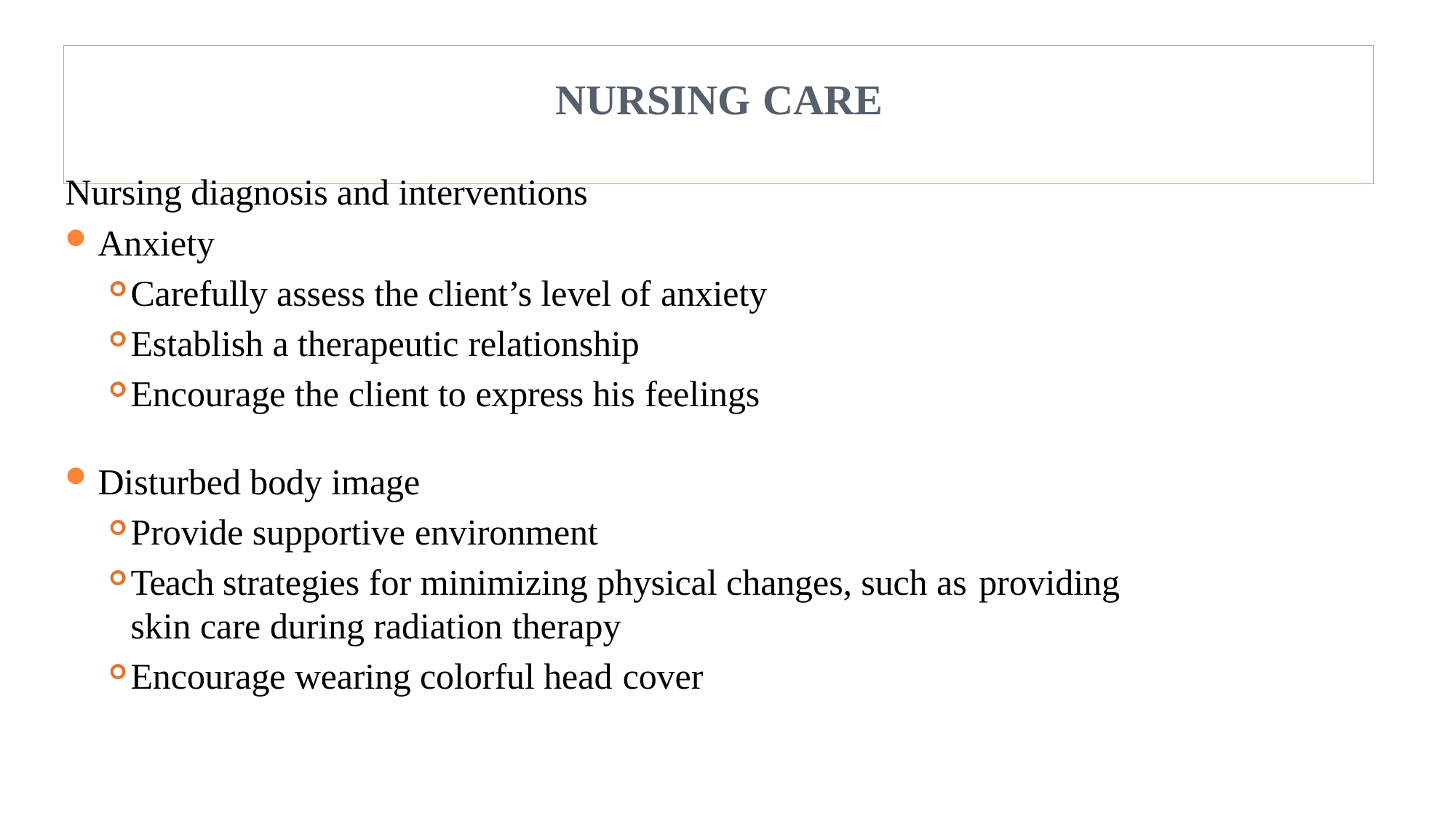

# NURSING CARE
Nursing diagnosis and interventions
Anxiety
Carefully assess the client’s level of anxiety
Establish a therapeutic relationship
Encourage the client to express his feelings

Disturbed body image
Provide supportive environment
Teach strategies for minimizing physical changes, such as providing
skin care during radiation therapy
Encourage wearing colorful head cover